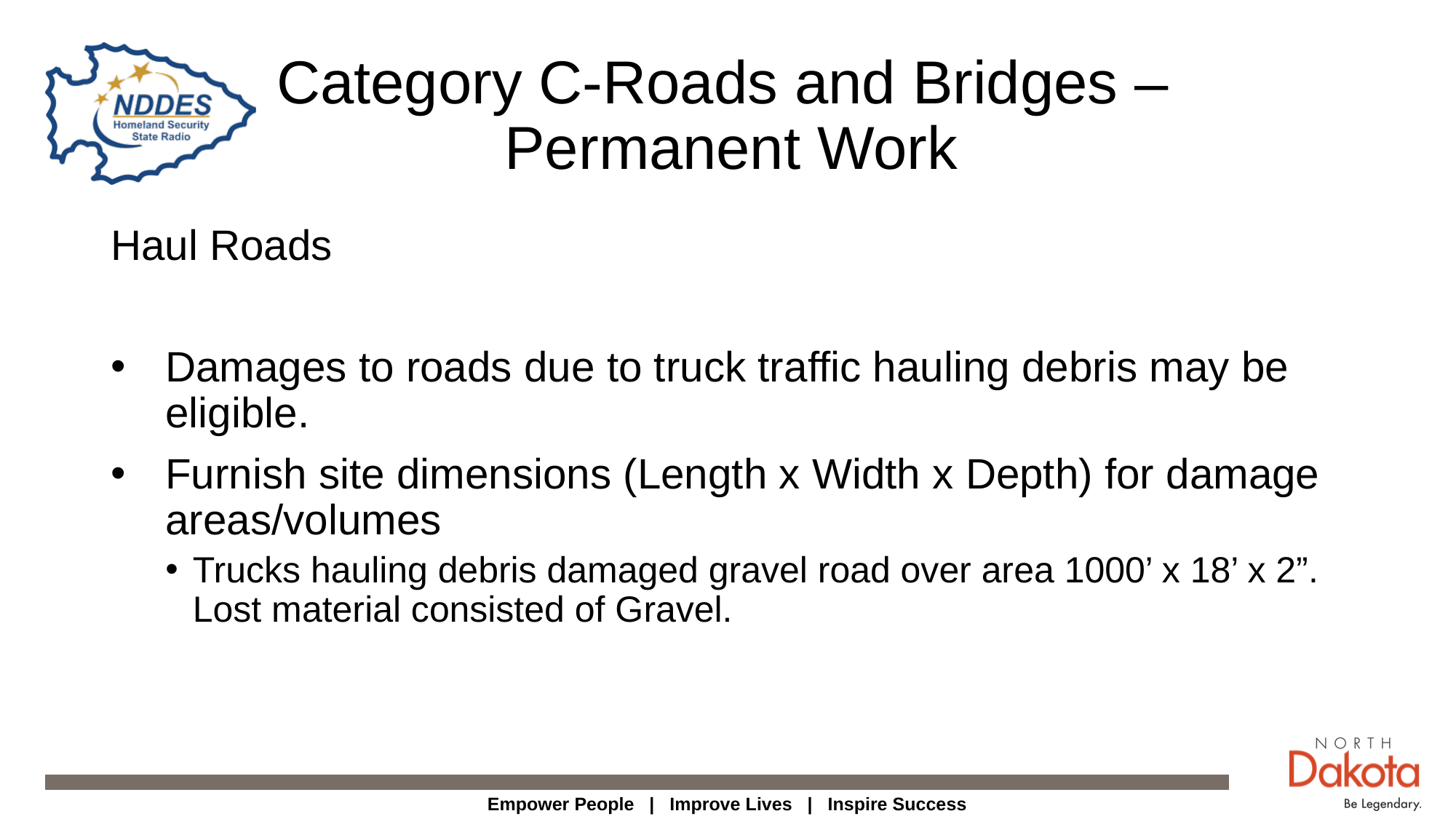

# Category C-Roads and Bridges – Permanent Work
Haul Roads

Damages to roads due to truck traffic hauling debris may be eligible.
Furnish site dimensions (Length x Width x Depth) for damage areas/volumes
Trucks hauling debris damaged gravel road over area 1000’ x 18’ x 2”. Lost material consisted of Gravel.